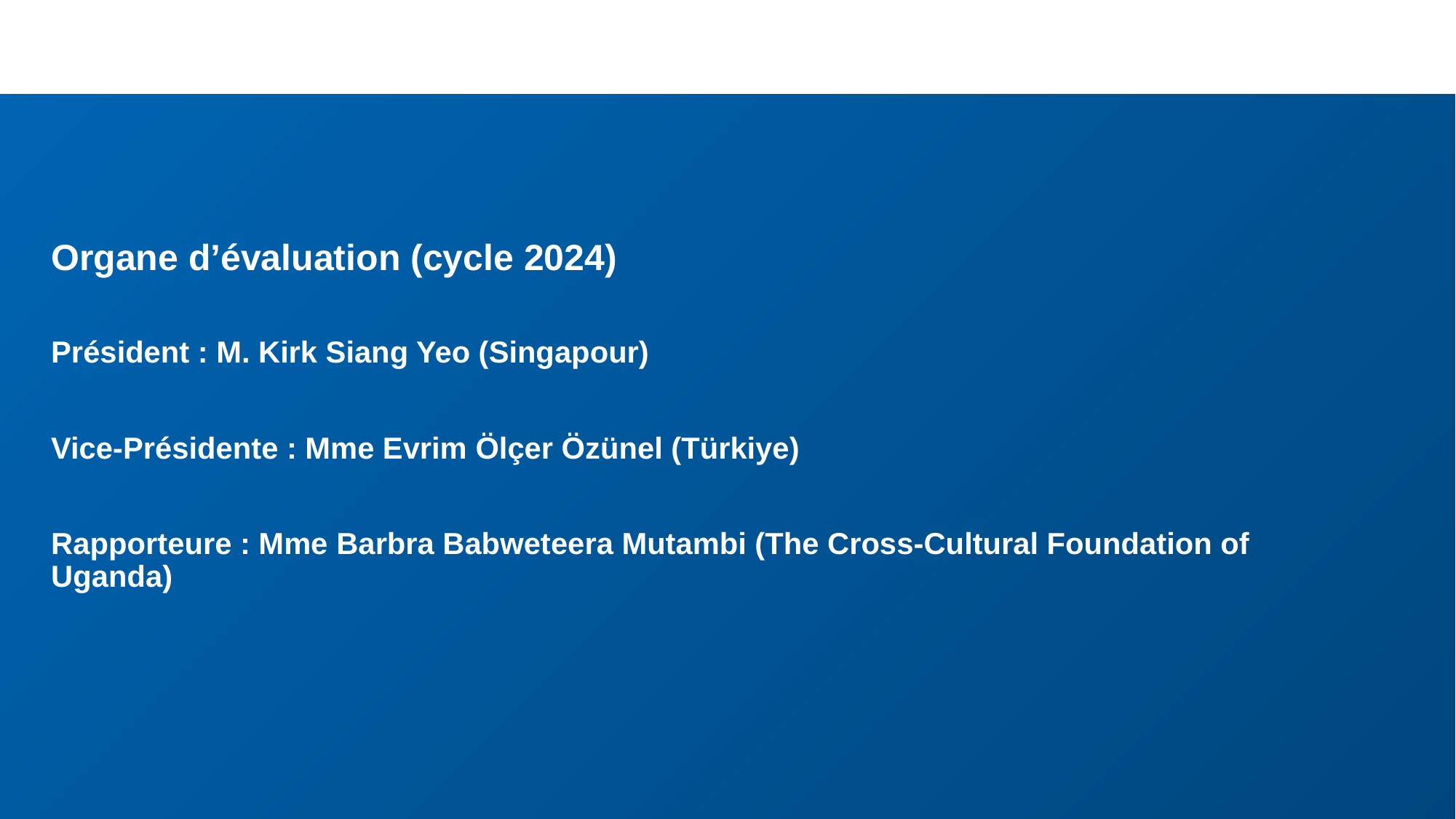

# Organe d’évaluation (cycle 2024)
Président : M. Kirk Siang Yeo (Singapour)

Vice-Présidente : Mme Evrim Ölçer Özünel (Türkiye)

Rapporteure : Mme Barbra Babweteera Mutambi (The Cross-Cultural Foundation of Uganda)